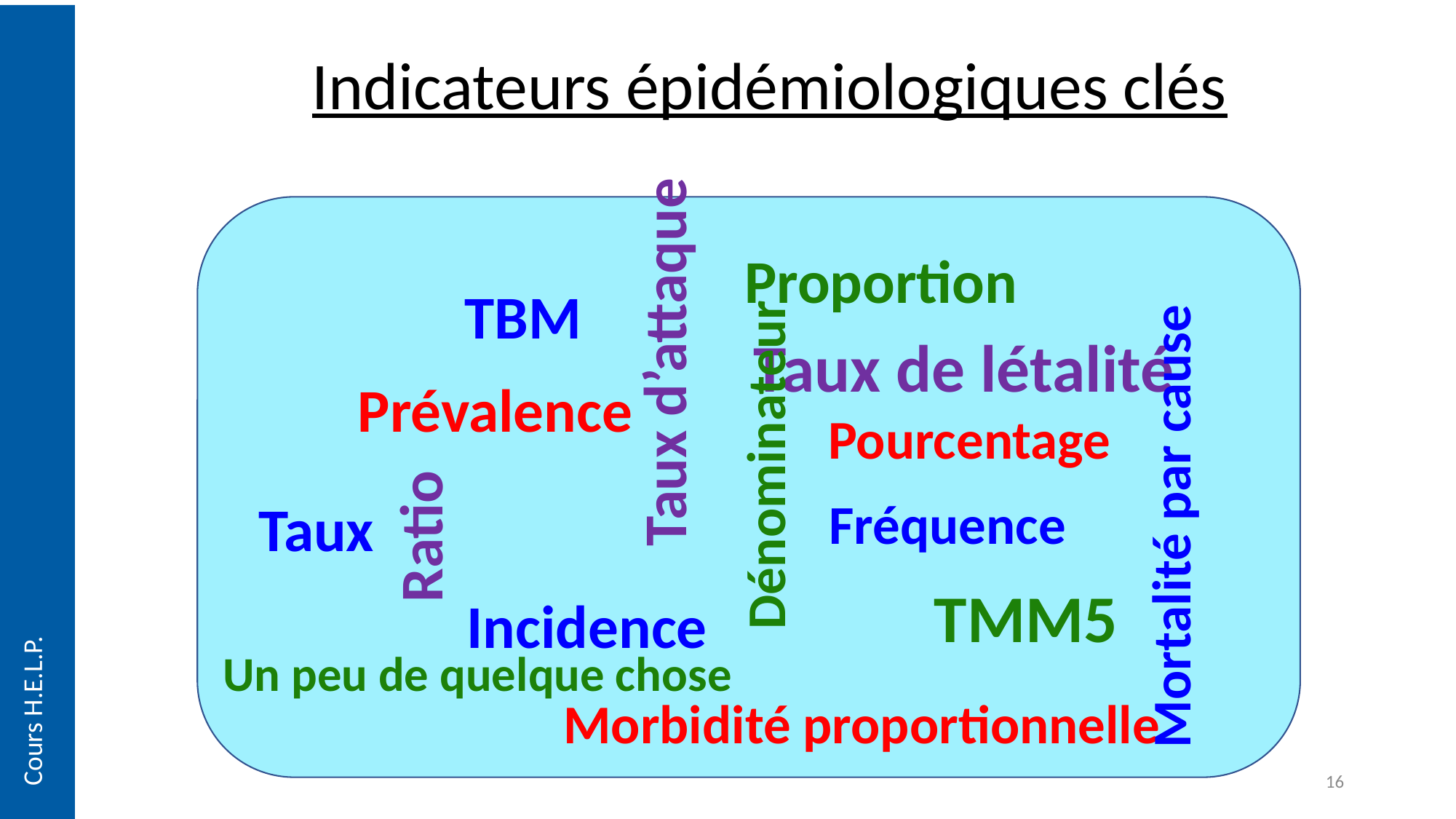

# Indicateurs épidémiologiques clés

Mortalité par cause
Proportion
Taux d’attaque
TBM
Taux de létalité
Dénominateur
Prévalence
Pourcentage
Ratio
Fréquence
Taux
TMM5
Incidence
Cours H.E.L.P.
Un peu de quelque chose
Morbidité proportionnelle
16